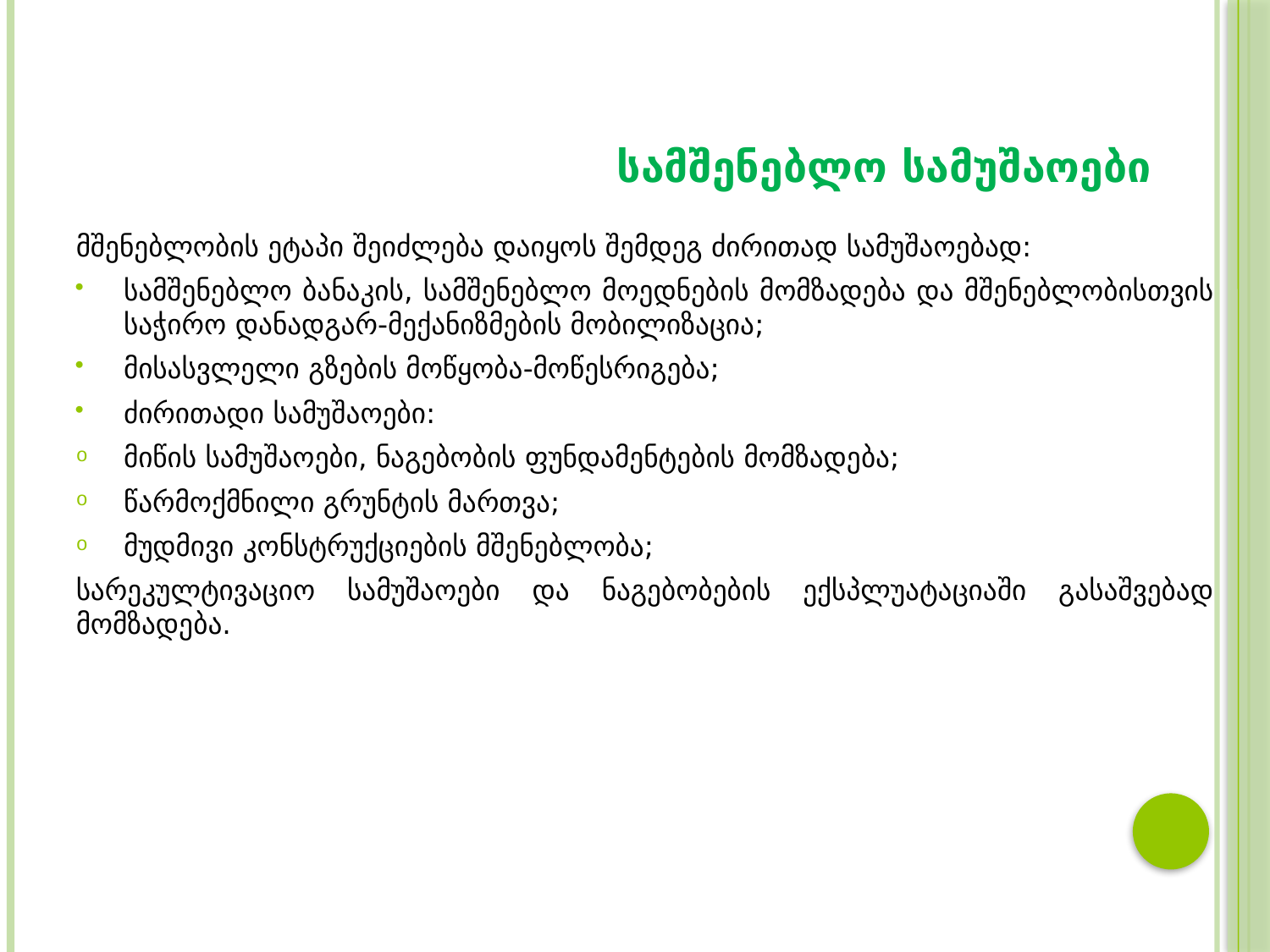

# სამშენებლო სამუშაოები
მშენებლობის ეტაპი შეიძლება დაიყოს შემდეგ ძირითად სამუშაოებად:
სამშენებლო ბანაკის, სამშენებლო მოედნების მომზადება და მშენებლობისთვის საჭირო დანადგარ-მექანიზმების მობილიზაცია;
მისასვლელი გზების მოწყობა-მოწესრიგება;
ძირითადი სამუშაოები:
მიწის სამუშაოები, ნაგებობის ფუნდამენტების მომზადება;
წარმოქმნილი გრუნტის მართვა;
მუდმივი კონსტრუქციების მშენებლობა;
სარეკულტივაციო სამუშაოები და ნაგებობების ექსპლუატაციაში გასაშვებად მომზადება.